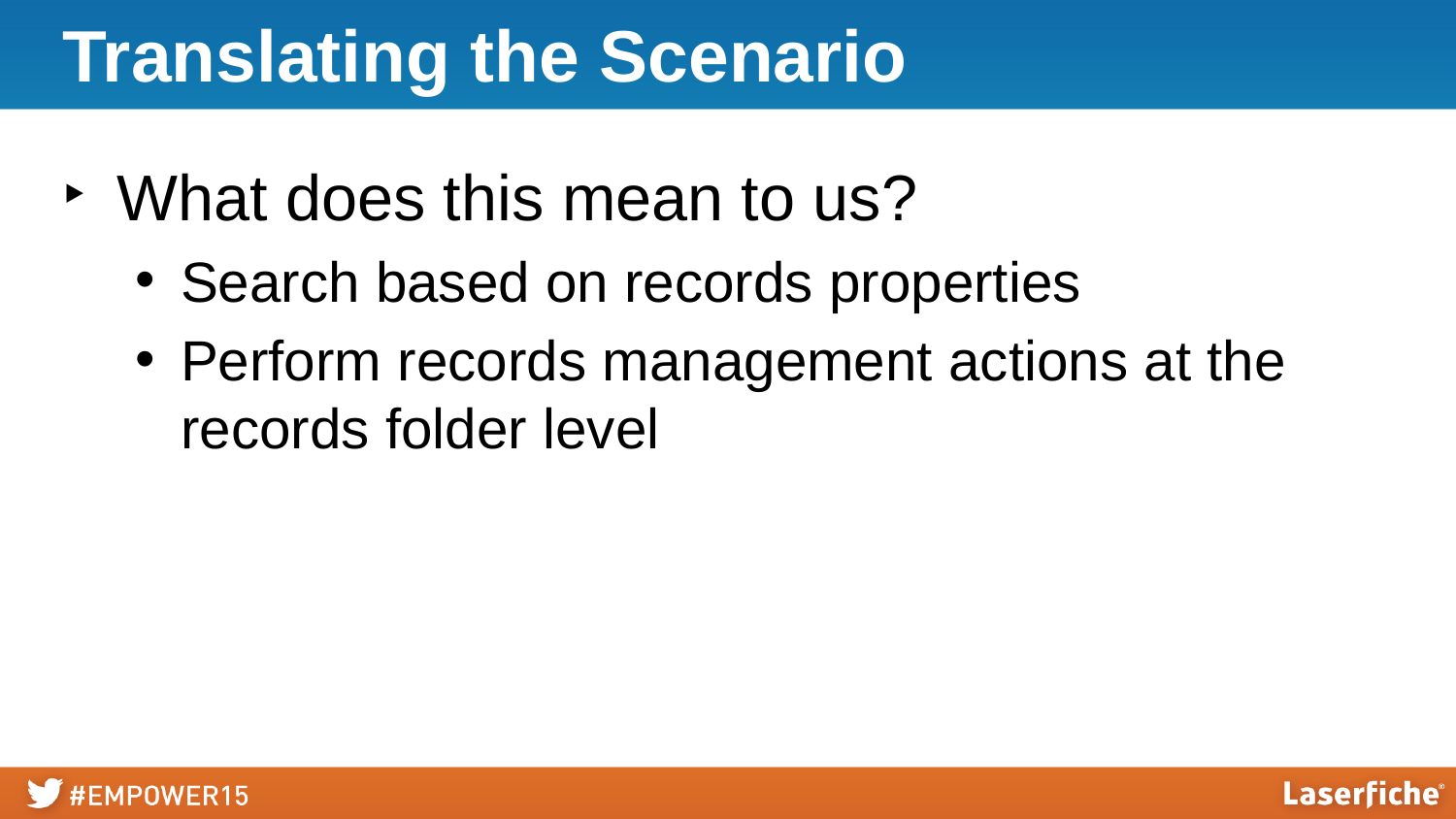

# Translating the Scenario
What does this mean to us?
Search based on records properties
Perform records management actions at the records folder level